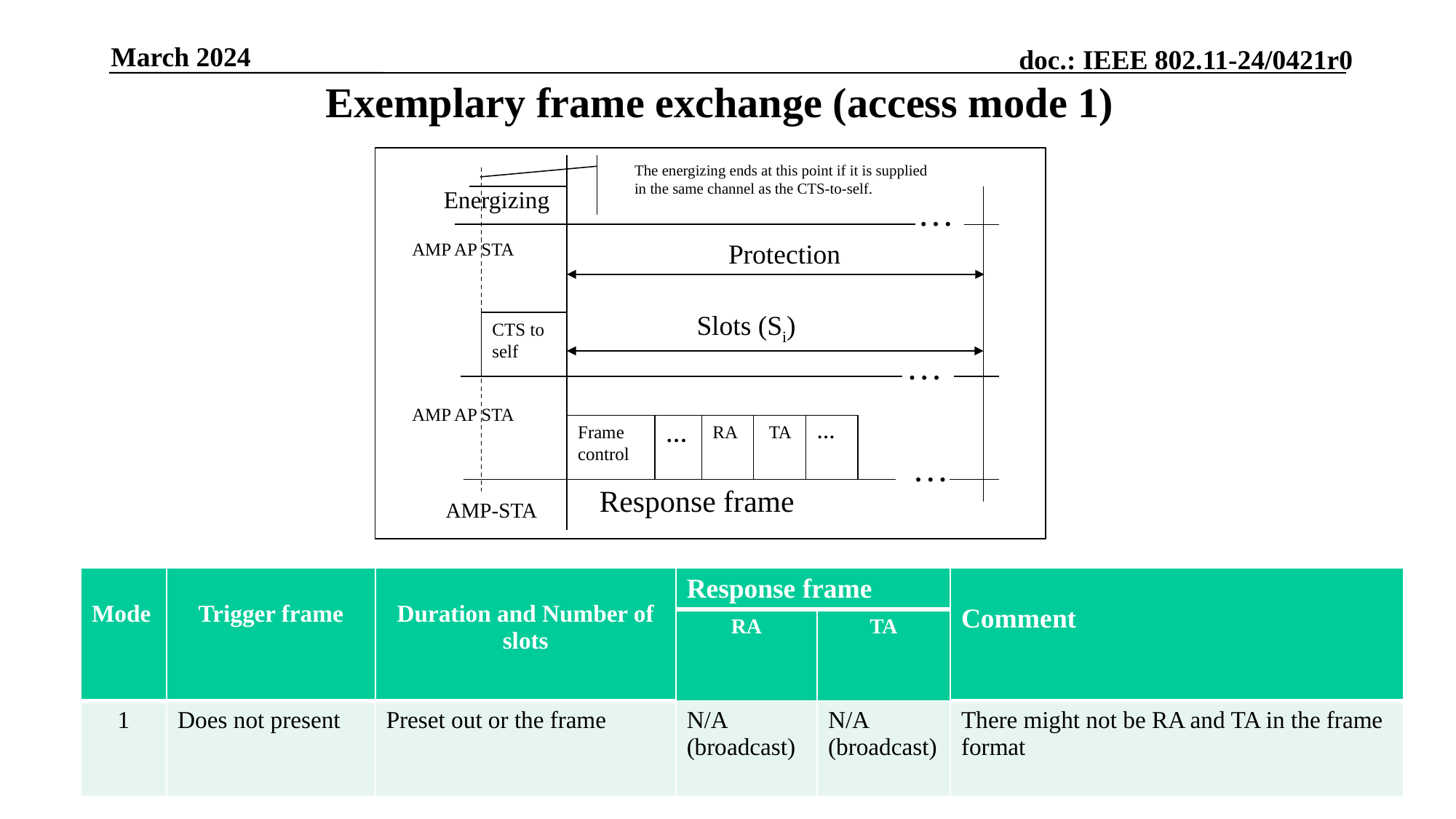

March 2024
# Exemplary frame exchange (access mode 1)

The energizing ends at this point if it is supplied in the same channel as the CTS-to-self.
Energizing
…
Protection
AMP AP STA
Slots (Si)
CTS to self
…
AMP AP STA
…
RA
 TA
…
Frame control
…
Response frame
AMP-STA
| Mode | Trigger frame | Duration and Number of slots | Response frame |  | Comment |
| --- | --- | --- | --- | --- | --- |
|  |  |  | RA | TA |  |
| 1 | Does not present | Preset out or the frame | N/A (broadcast) | N/A (broadcast) | There might not be RA and TA in the frame format |
Slide 4
Solomon Trainin, Wiliot